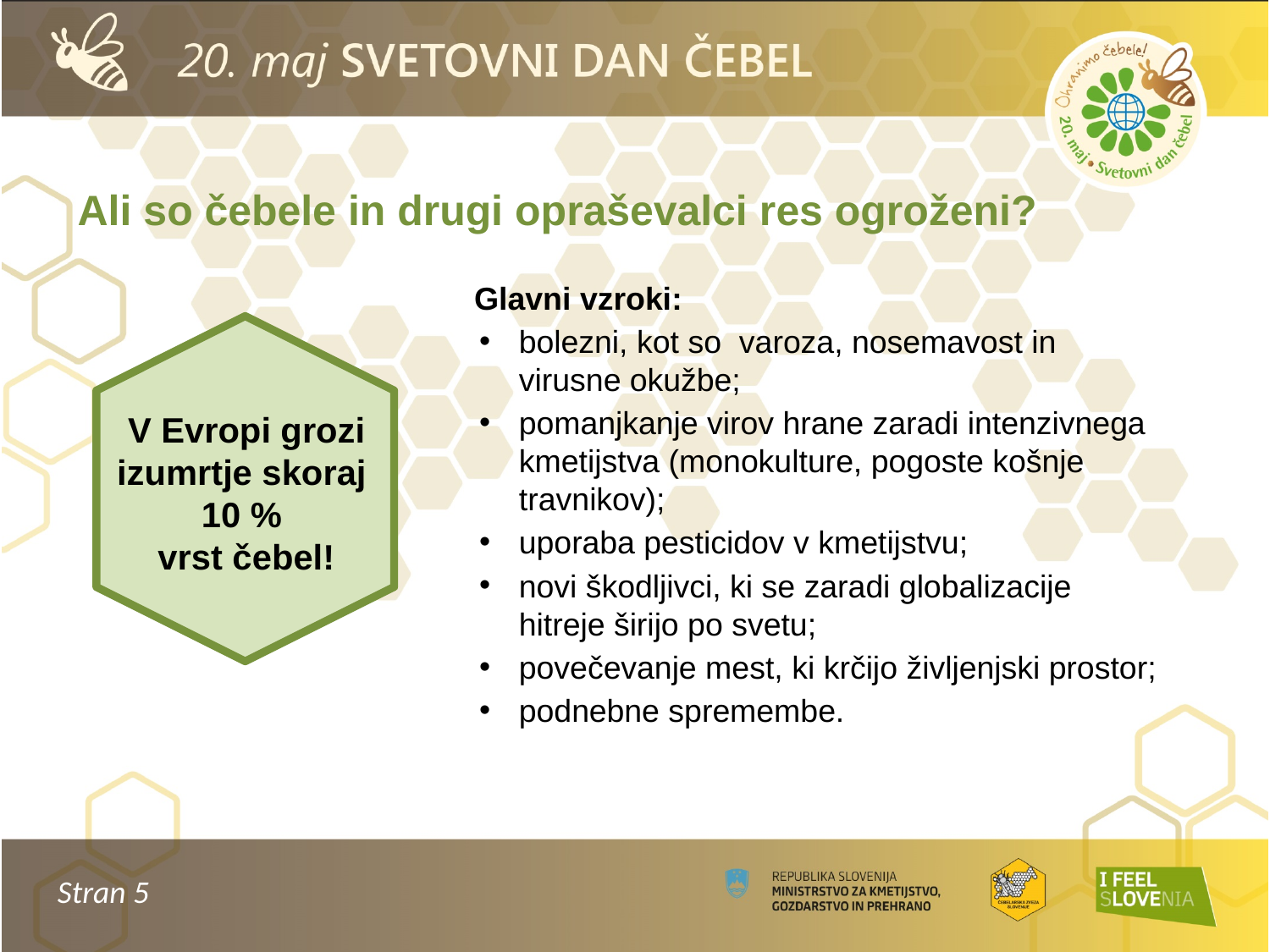

Ali so čebele in drugi opraševalci res ogroženi?
   Glavni vzroki:
bolezni, kot so  varoza, nosemavost in virusne okužbe;
pomanjkanje virov hrane zaradi intenzivnega kmetijstva (monokulture, pogoste košnje travnikov);
uporaba pesticidov v kmetijstvu;
novi škodljivci, ki se zaradi globalizacije hitreje širijo po svetu;
povečevanje mest, ki krčijo življenjski prostor;
podnebne spremembe.

V Evropi grozi izumrtje skoraj
10 %
vrst čebel!

Stran 5